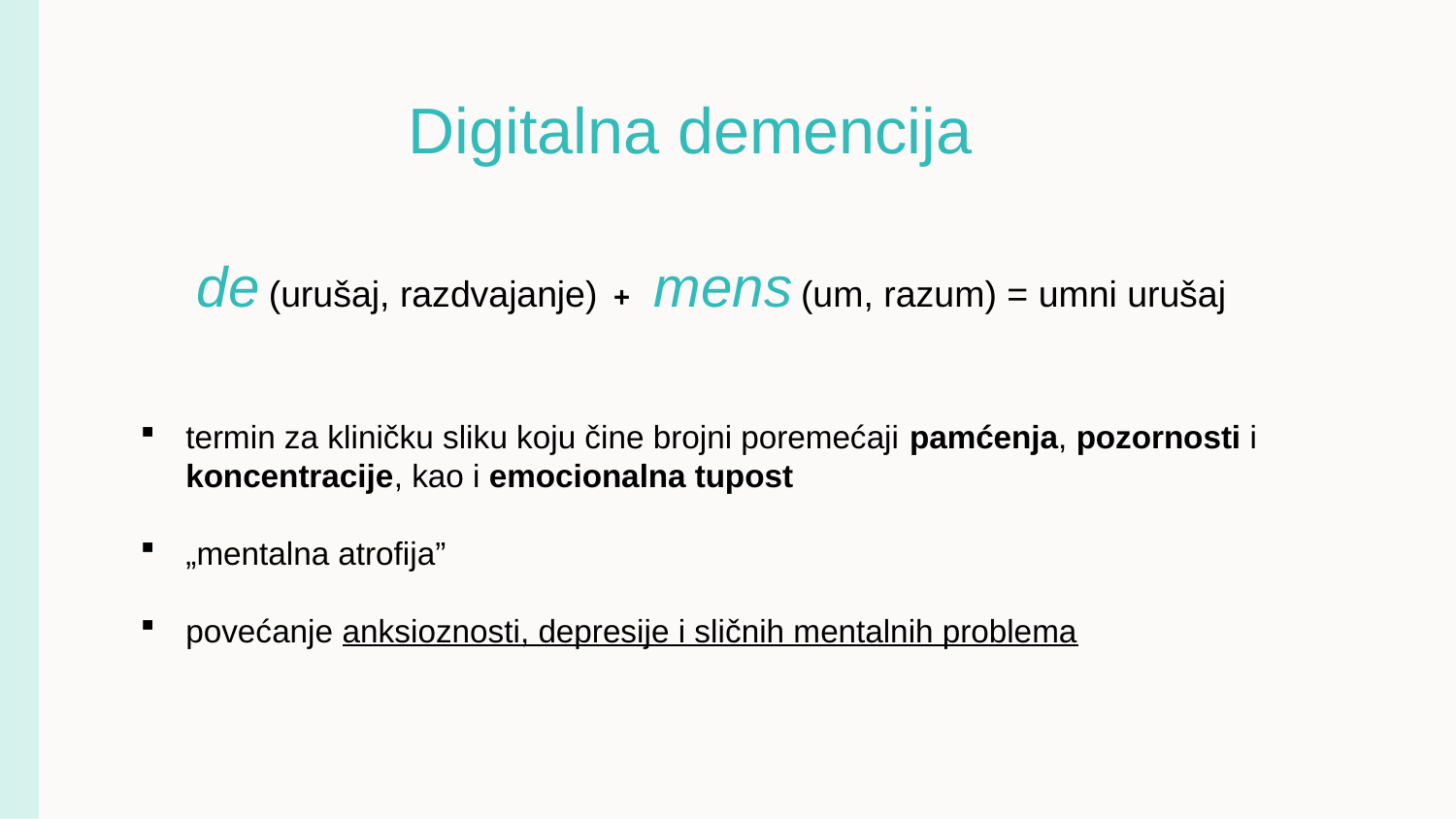

# Digitalna demencija
de (urušaj, razdvajanje)  +   mens (um, razum) = umni urušaj
termin za kliničku sliku koju čine brojni poremećaji pamćenja, pozornosti i koncentracije, kao i emocionalna tupost
„mentalna atrofija”

povećanje anksioznosti, depresije i sličnih mentalnih problema